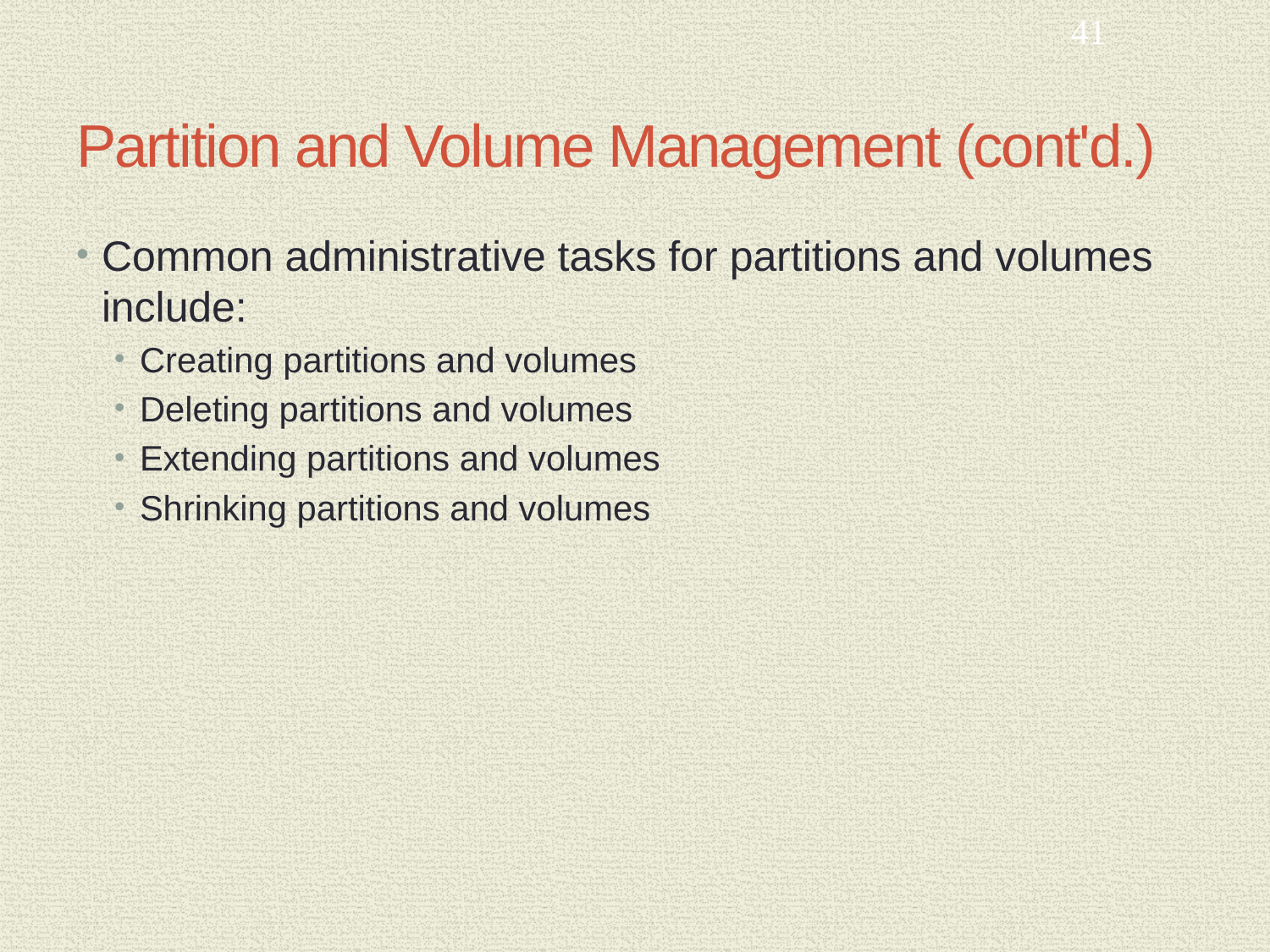

41
# Partition and Volume Management (cont'd.)
Common administrative tasks for partitions and volumes include:
Creating partitions and volumes
Deleting partitions and volumes
Extending partitions and volumes
Shrinking partitions and volumes